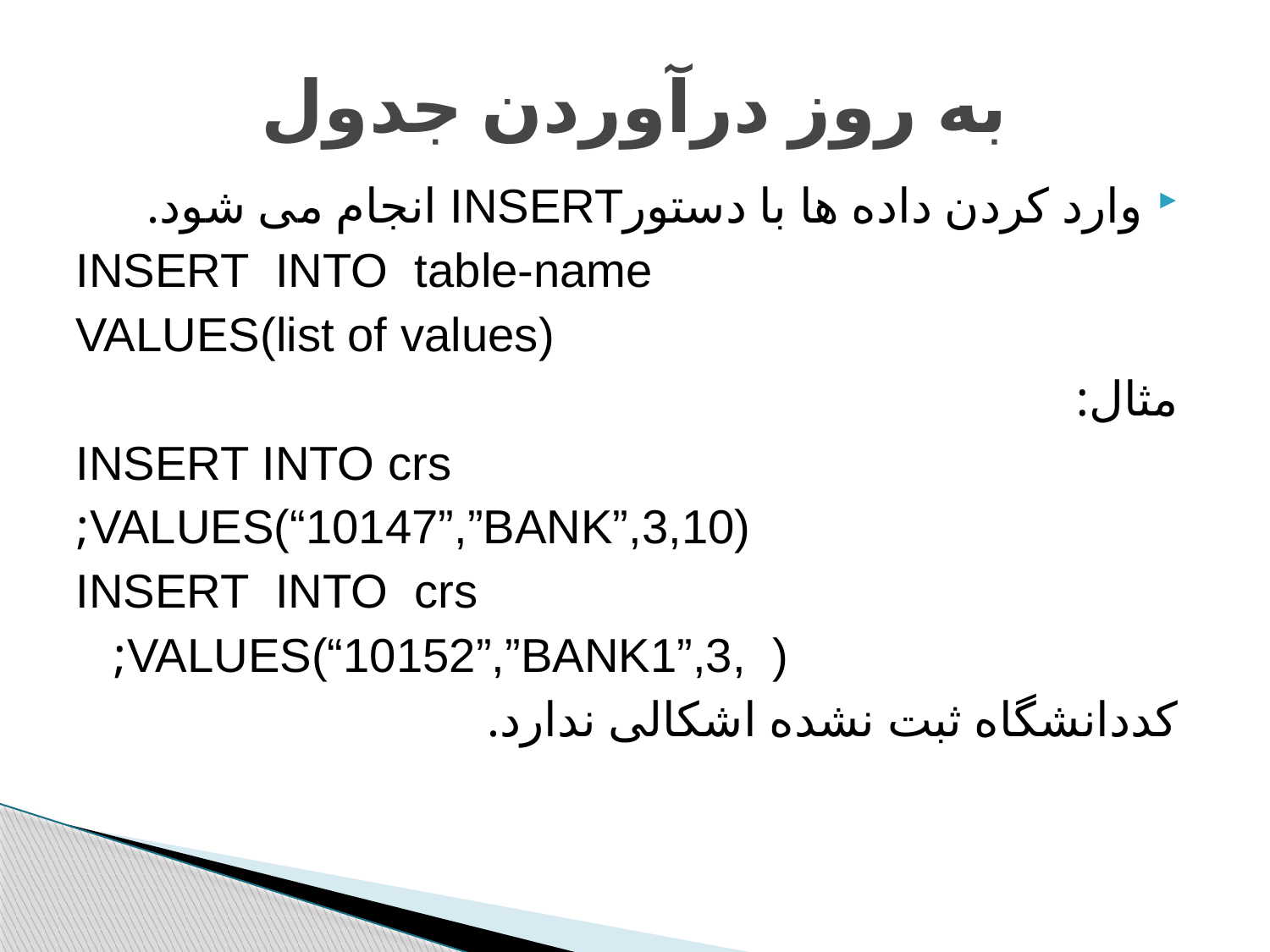

# به روز درآوردن جدول
وارد کردن داده ها با دستورINSERT انجام می شود.
INSERT  INTO  table-name
     VALUES(list of values)
مثال:
INSERT INTO crs
       VALUES(“10147”,”BANK”,3,10);
INSERT  INTO  crs
    VALUES(“10152”,”BANK1”,3,  );
کددانشگاه ثبت نشده اشکالی ندارد.